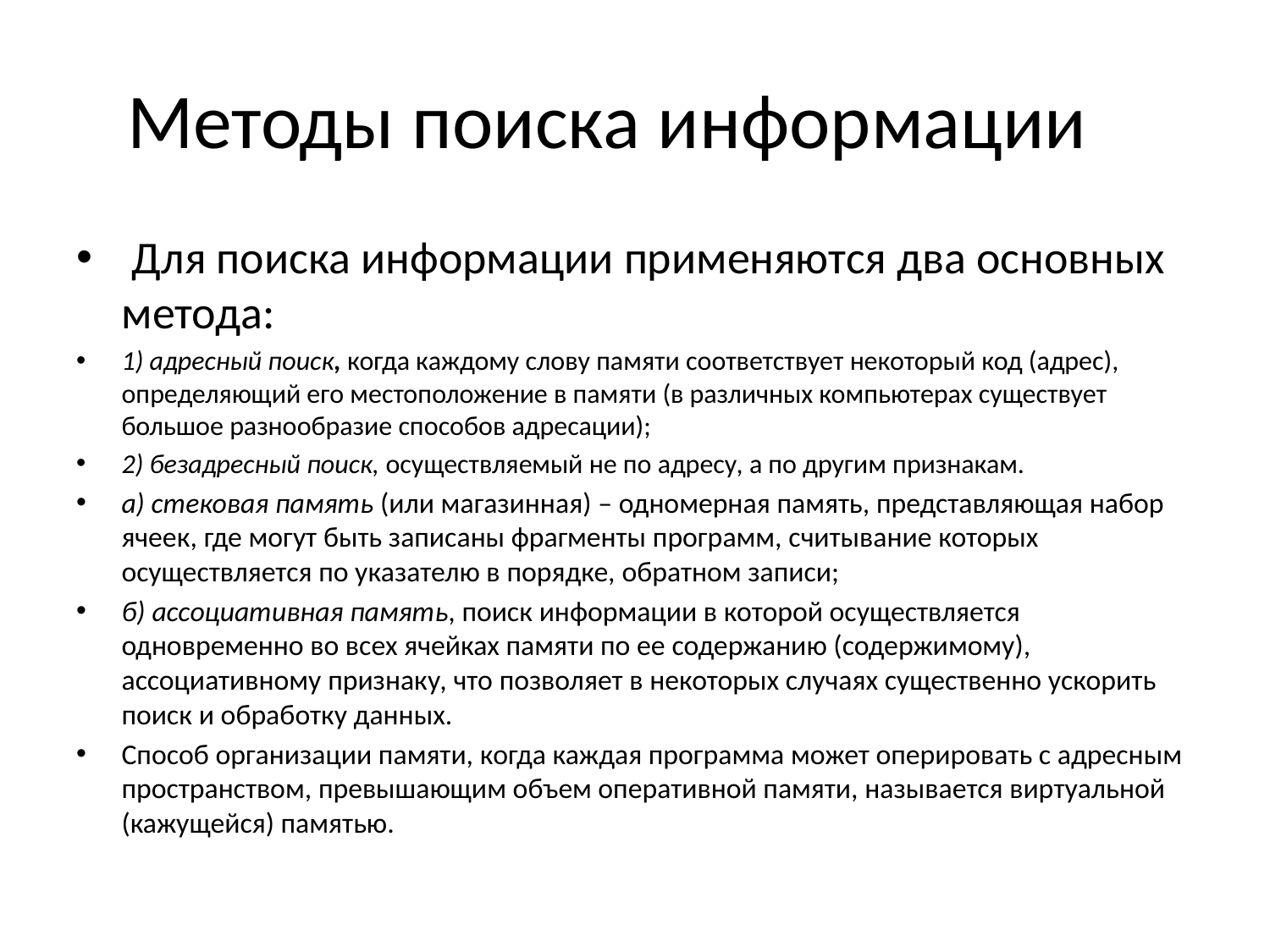

# Методы поиска информации
 Для поиска информации применяются два основных метода:
1) адресный поиск, когда каждому слову памяти соответствует некоторый код (адрес), определяющий его местоположение в памяти (в различных компьютерах существует большое разнообразие способов адресации);
2) безадресный поиск, осуществляемый не по адресу, а по другим признакам.
а) стековая память (или магазинная) – одномерная память, представляющая набор ячеек, где могут быть записаны фрагменты программ, считывание которых осуществляется по указателю в порядке, обратном записи;
б) ассоциативная память, поиск информации в которой осуществляется одновременно во всех ячейках памяти по ее содержанию (содержимому), ассоциативному признаку, что позволяет в некоторых случаях существенно ускорить поиск и обработку данных.
Способ организации памяти, когда каждая программа может оперировать с адресным пространством, превышающим объем оперативной памяти, называется виртуальной (кажущейся) памятью.